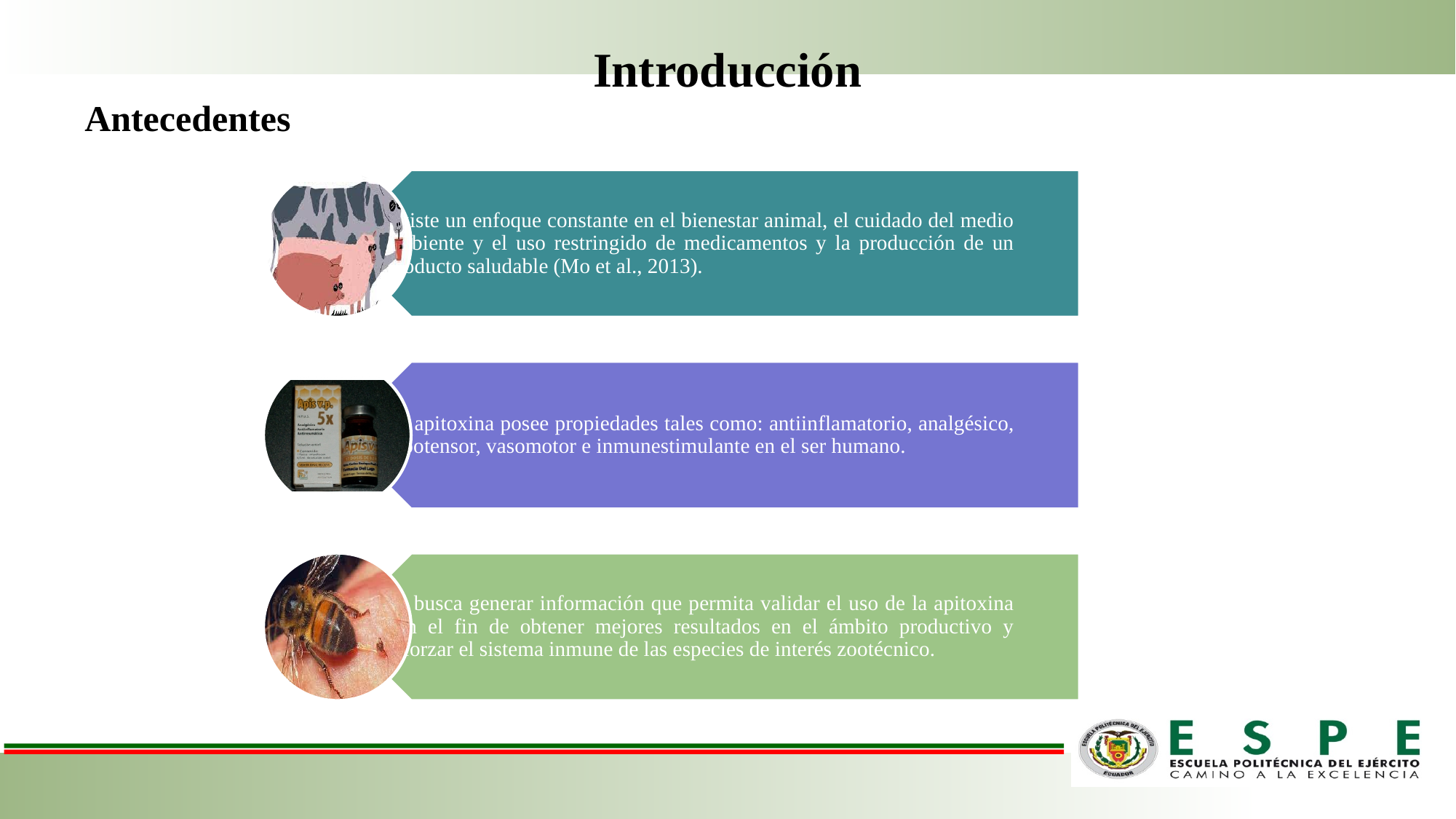

# Introducción
Antecedentes
Existe un enfoque constante en el bienestar animal, el cuidado del medio ambiente y el uso restringido de medicamentos y la producción de un producto saludable (Mo et al., 2013).
La apitoxina posee propiedades tales como: antiinflamatorio, analgésico, hipotensor, vasomotor e inmunestimulante en el ser humano.
Se busca generar información que permita validar el uso de la apitoxina con el fin de obtener mejores resultados en el ámbito productivo y reforzar el sistema inmune de las especies de interés zootécnico.